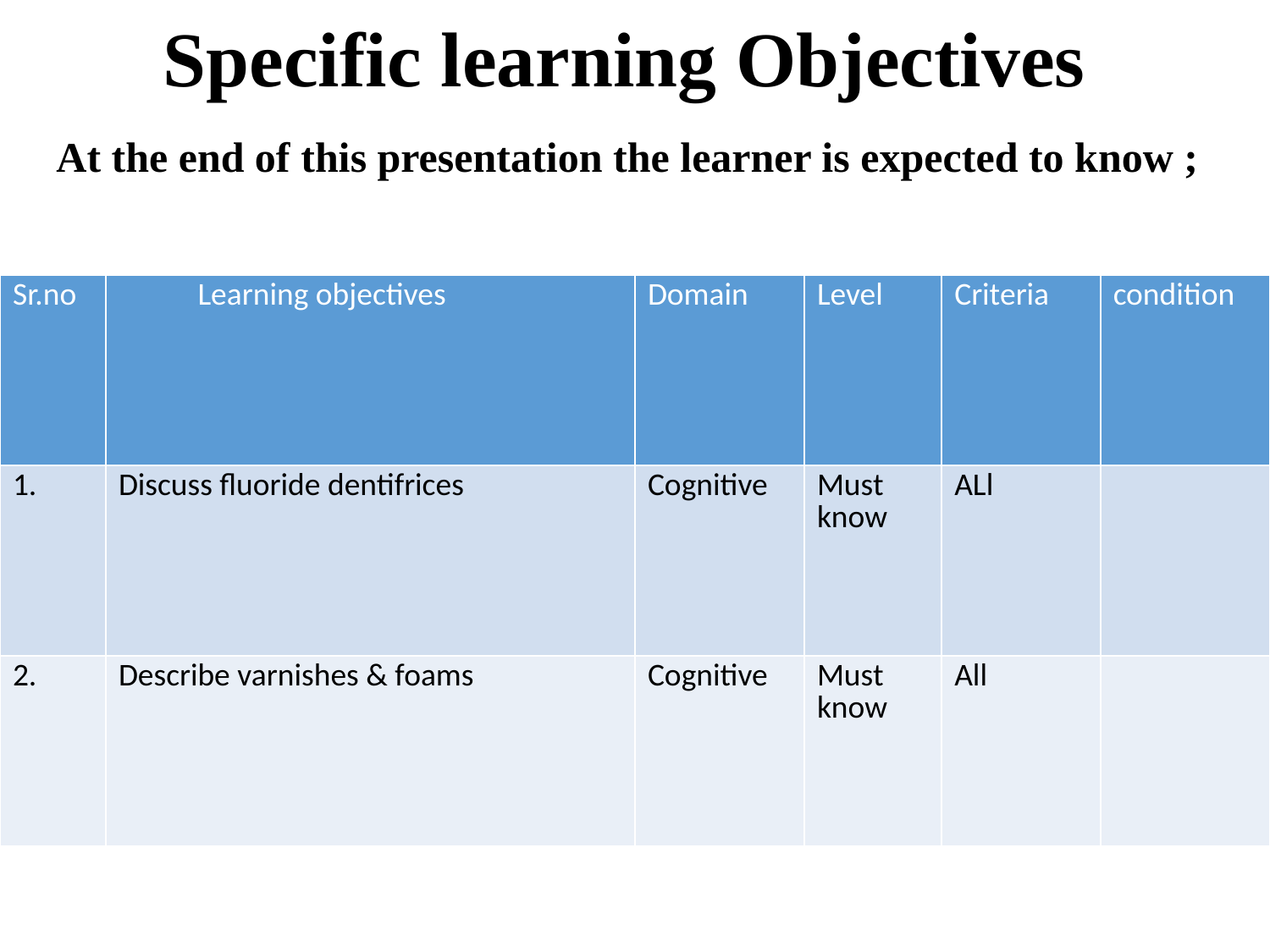

# Specific learning Objectives
At the end of this presentation the learner is expected to know ;
| Sr.no | Learning objectives | Domain | Level | Criteria | condition |
| --- | --- | --- | --- | --- | --- |
| 1. | Discuss fluoride dentifrices | Cognitive | Must know | ALl |  |
| 2. | Describe varnishes & foams | Cognitive | Must know | All |  |